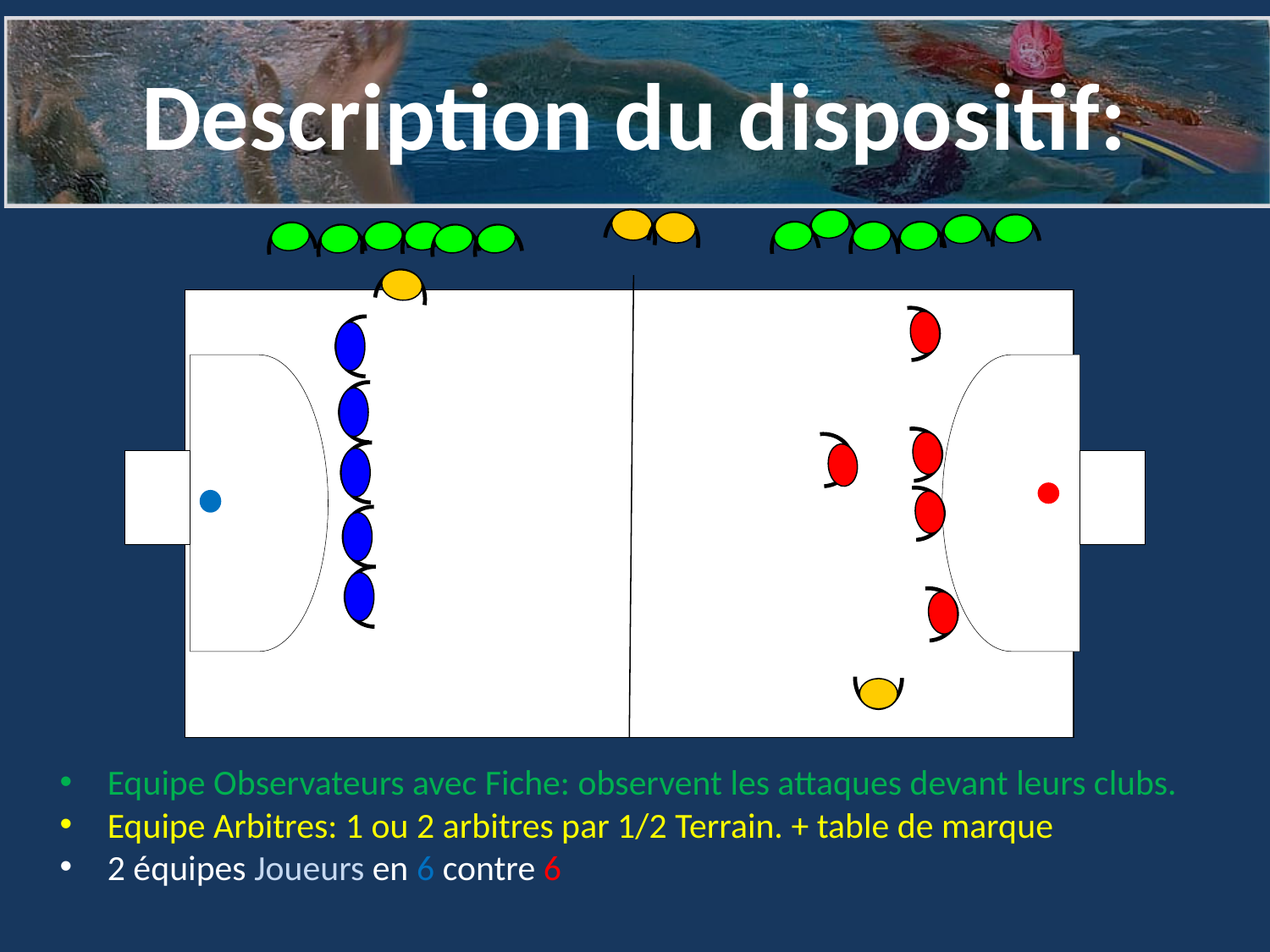

# Description du dispositif:

Equipe Observateurs avec Fiche: observent les attaques devant leurs clubs.
Equipe Arbitres: 1 ou 2 arbitres par 1/2 Terrain. + table de marque
2 équipes Joueurs en 6 contre 6